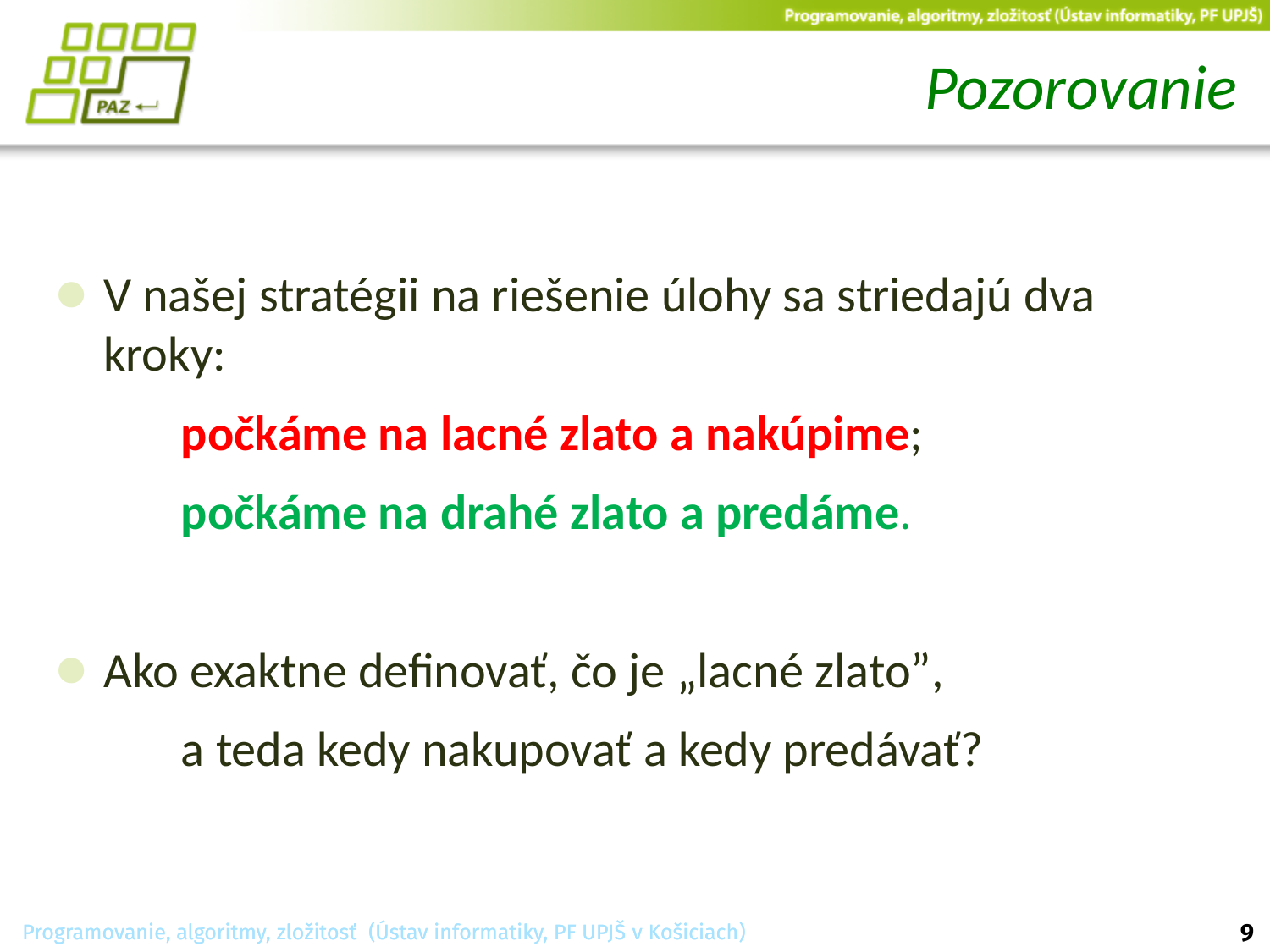

# Pozorovanie

V našej stratégii na riešenie úlohy sa striedajú dva kroky:
	počkáme na lacné zlato a nakúpime;
	počkáme na drahé zlato a predáme.

Ako exaktne definovať, čo je „lacné zlato”,
	a teda kedy nakupovať a kedy predávať?